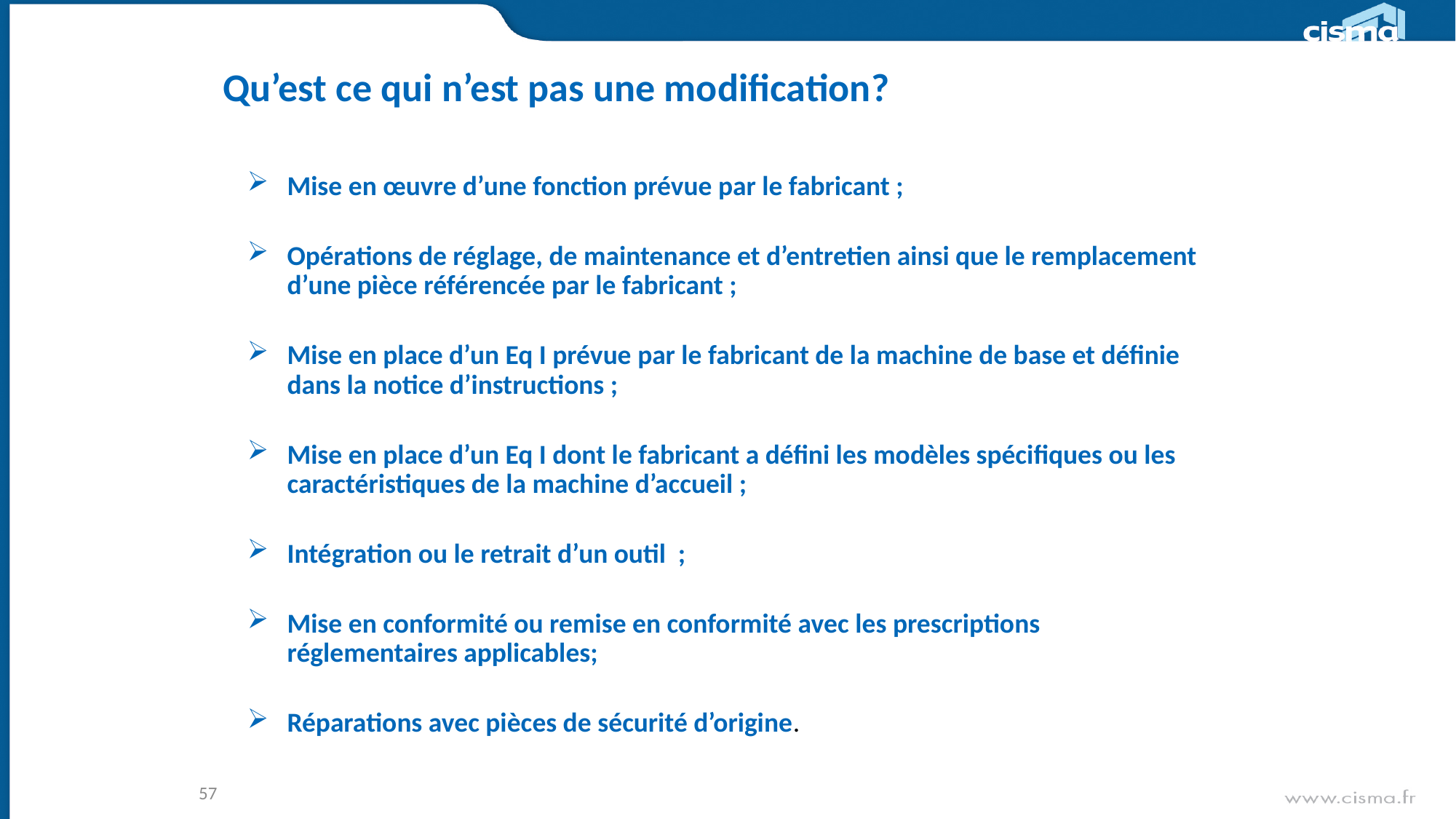

# Qu’est ce qui n’est pas une modification?

Mise en œuvre d’une fonction prévue par le fabricant ;

Opérations de réglage, de maintenance et d’entretien ainsi que le remplacement d’une pièce référencée par le fabricant ;

Mise en place d’un Eq I prévue par le fabricant de la machine de base et définie dans la notice d’instructions ;

Mise en place d’un Eq I dont le fabricant a défini les modèles spécifiques ou les caractéristiques de la machine d’accueil ;

Intégration ou le retrait d’un outil  ;

Mise en conformité ou remise en conformité avec les prescriptions  réglementaires applicables;

Réparations avec pièces de sécurité d’origine.

57